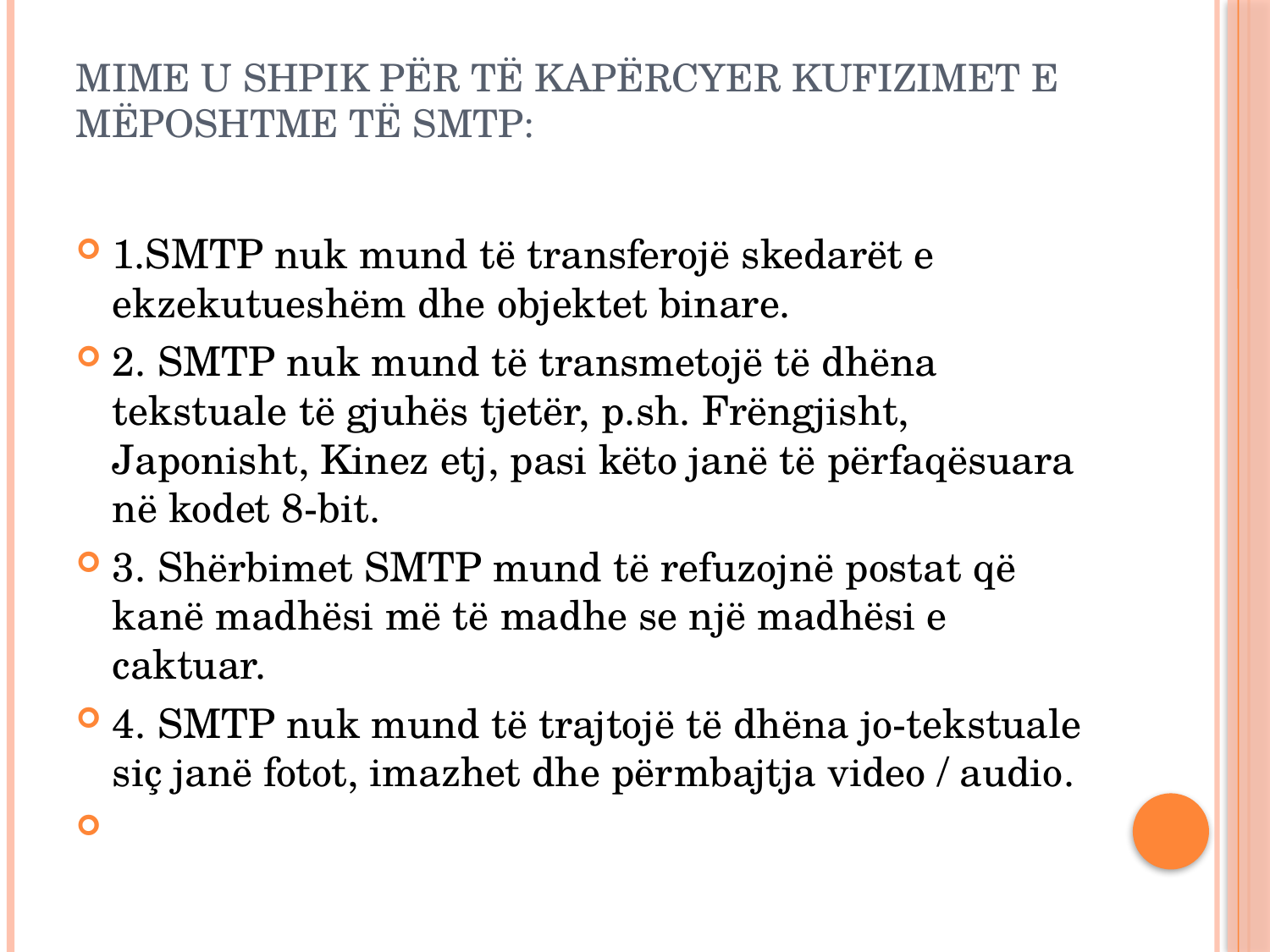

# MIME u shpik për të kapërcyer kufizimet e mëposhtme të SMTP:
1.SMTP nuk mund të transferojë skedarët e ekzekutueshëm dhe objektet binare.
2. SMTP nuk mund të transmetojë të dhëna tekstuale të gjuhës tjetër, p.sh. Frëngjisht, Japonisht, Kinez etj, pasi këto janë të përfaqësuara në kodet 8-bit.
3. Shërbimet SMTP mund të refuzojnë postat që kanë madhësi më të madhe se një madhësi e caktuar.
4. SMTP nuk mund të trajtojë të dhëna jo-tekstuale siç janë fotot, imazhet dhe përmbajtja video / audio.